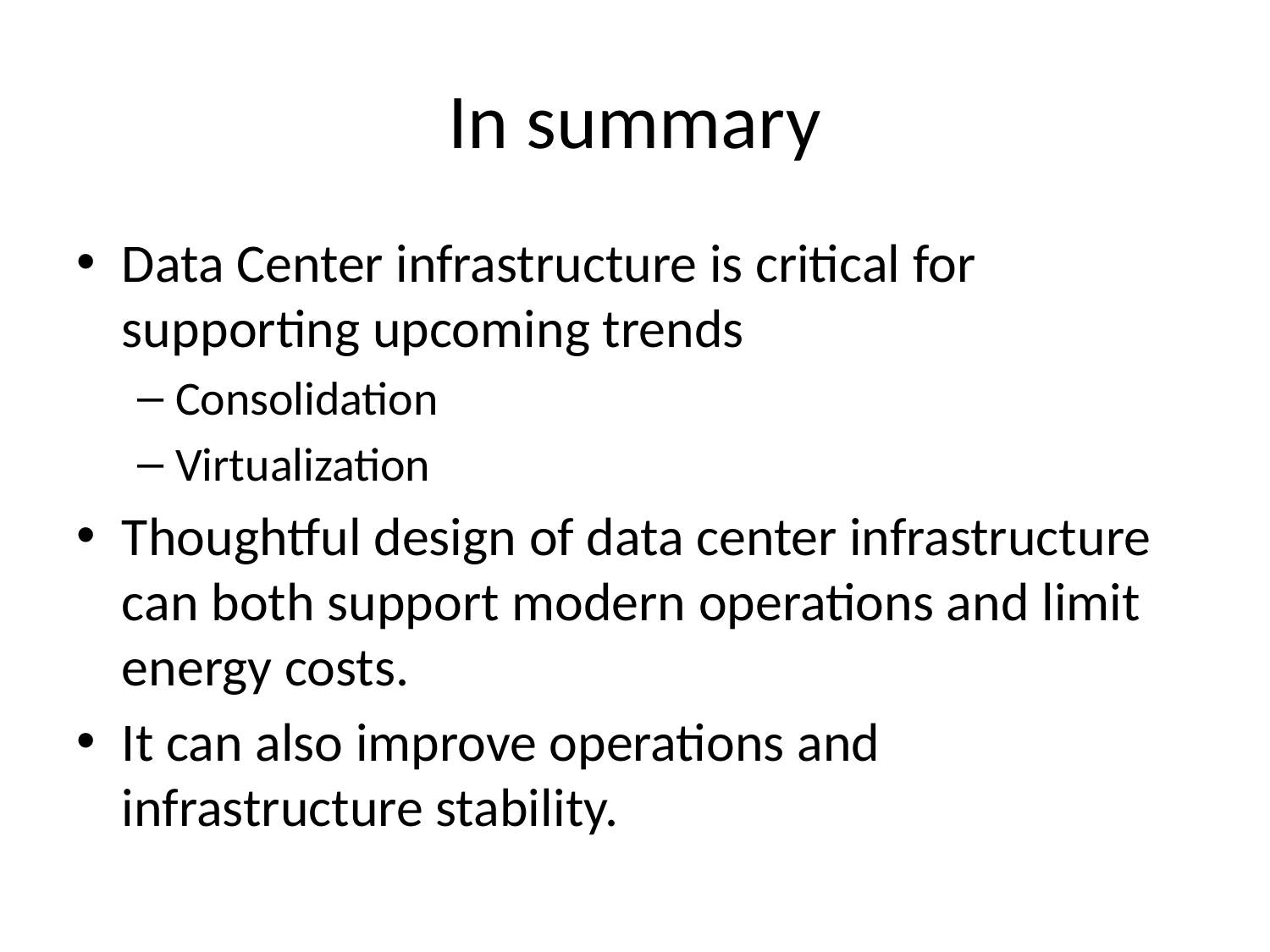

# In summary
Data Center infrastructure is critical for supporting upcoming trends
Consolidation
Virtualization
Thoughtful design of data center infrastructure can both support modern operations and limit energy costs.
It can also improve operations and infrastructure stability.